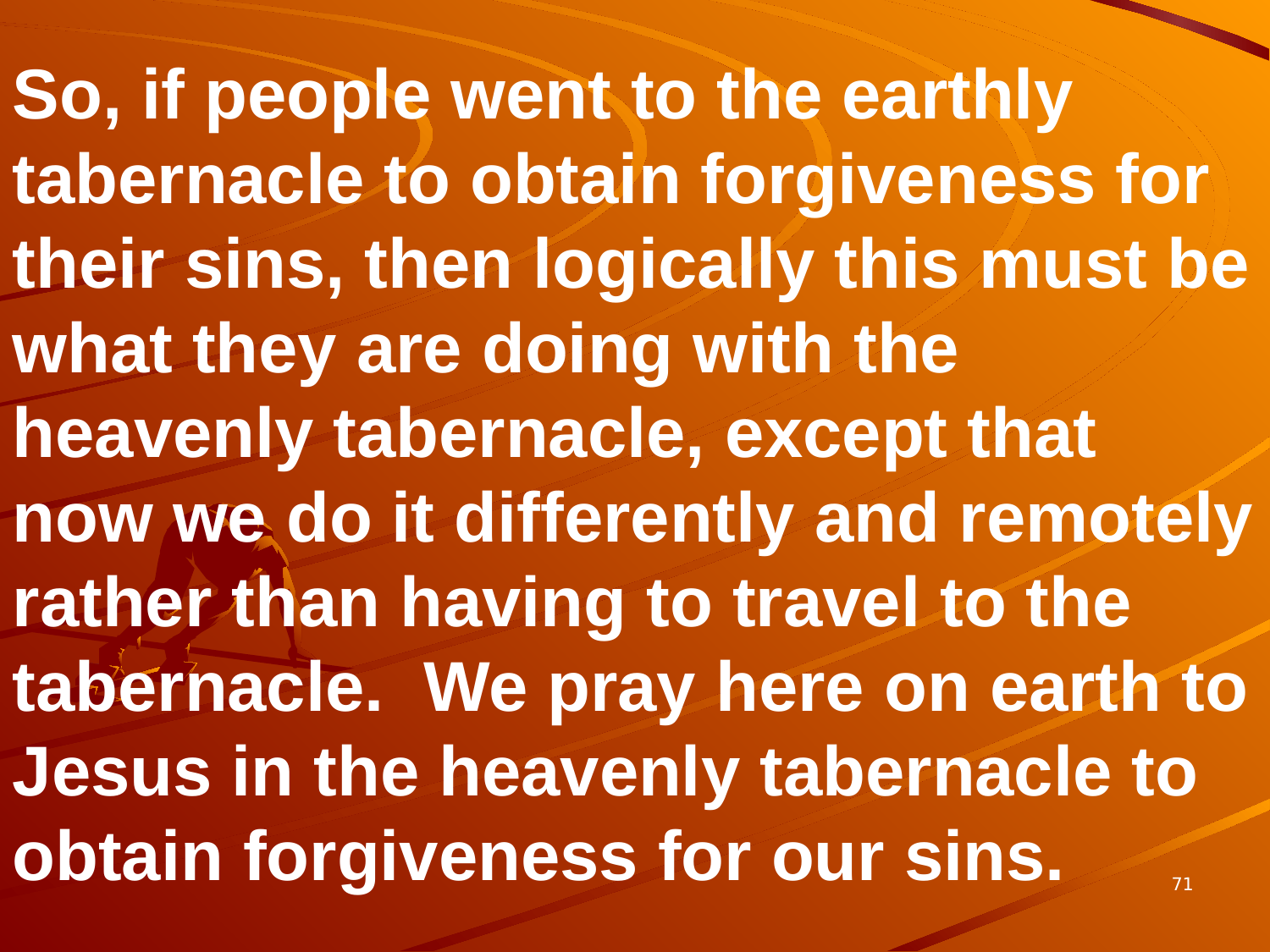

So, if people went to the earthly tabernacle to obtain forgiveness for their sins, then logically this must be what they are doing with the heavenly tabernacle, except that now we do it differently and remotely rather than having to travel to the tabernacle.  We pray here on earth to Jesus in the heavenly tabernacle to obtain forgiveness for our sins.
71